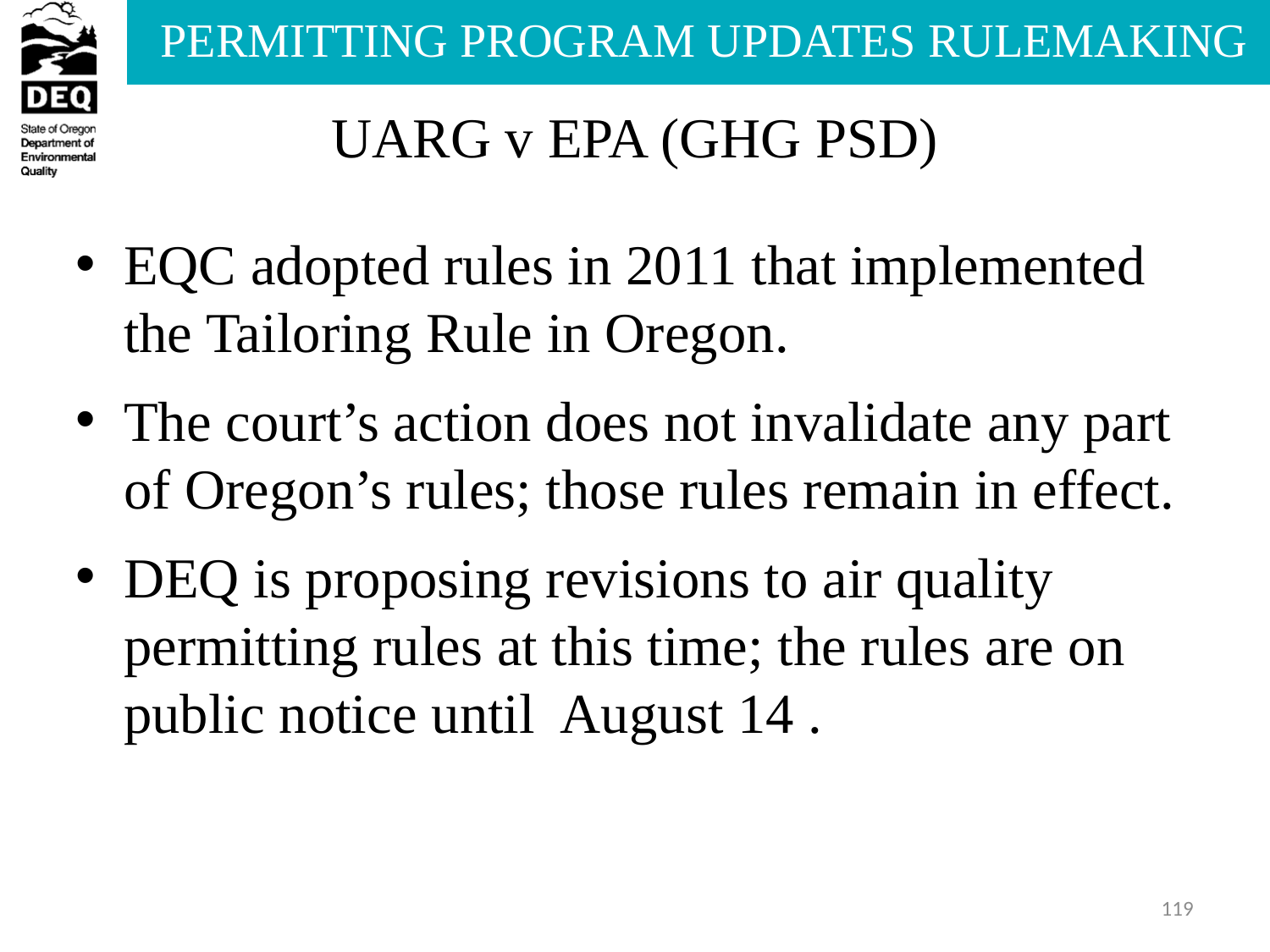

# UARG v EPA (GHG PSD)
EQC adopted rules in 2011 that implemented the Tailoring Rule in Oregon.
The court’s action does not invalidate any part of Oregon’s rules; those rules remain in effect.
DEQ is proposing revisions to air quality permitting rules at this time; the rules are on public notice until  August 14 .

119